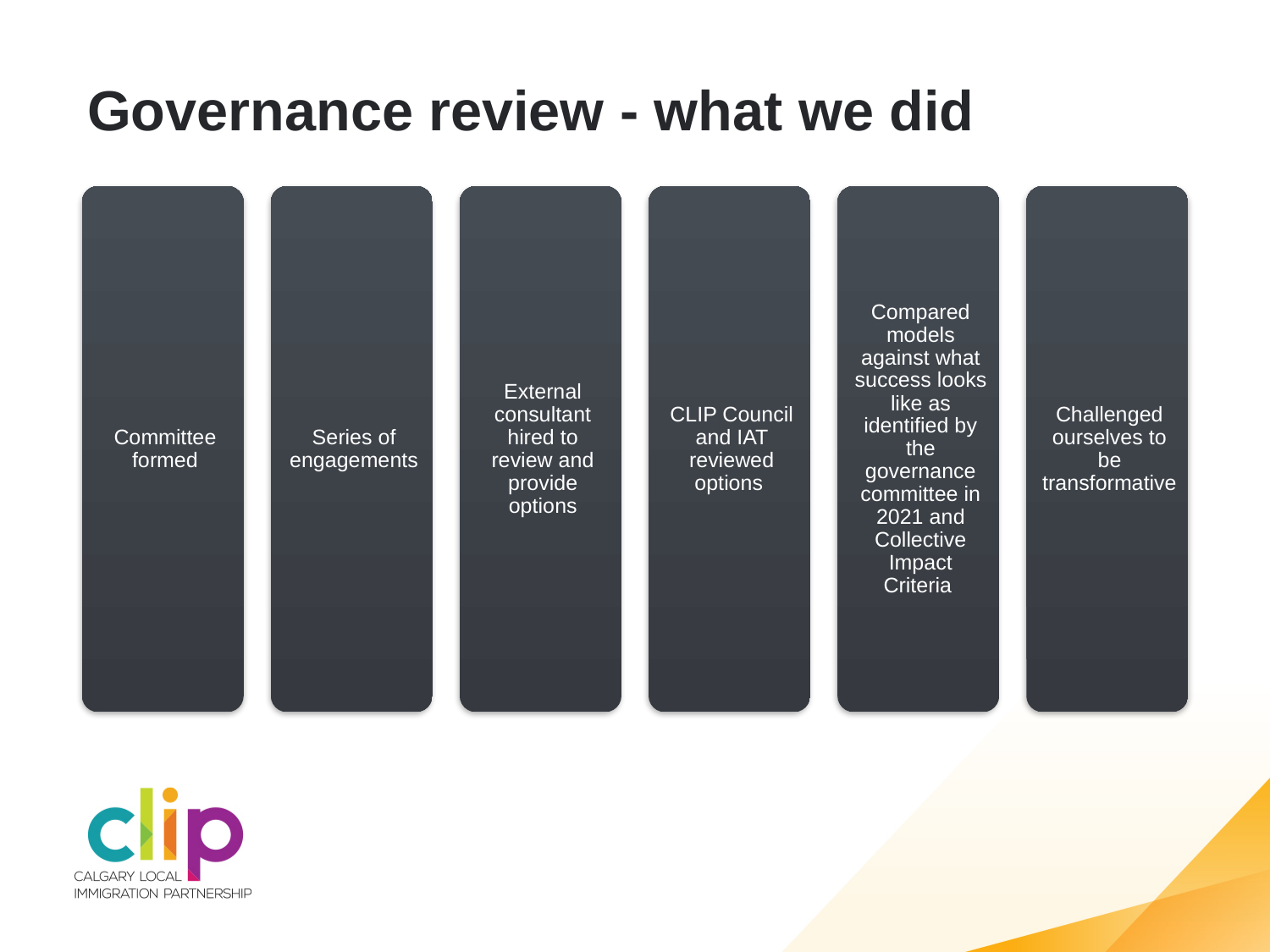

Governance review - what we did
Committee formed
Series of engagements
External consultant hired to review and provide options
CLIP Council and IAT reviewed options
Compared models against what success looks like as identified by the governance committee in 2021 and Collective Impact Criteria
Challenged ourselves to be transformative